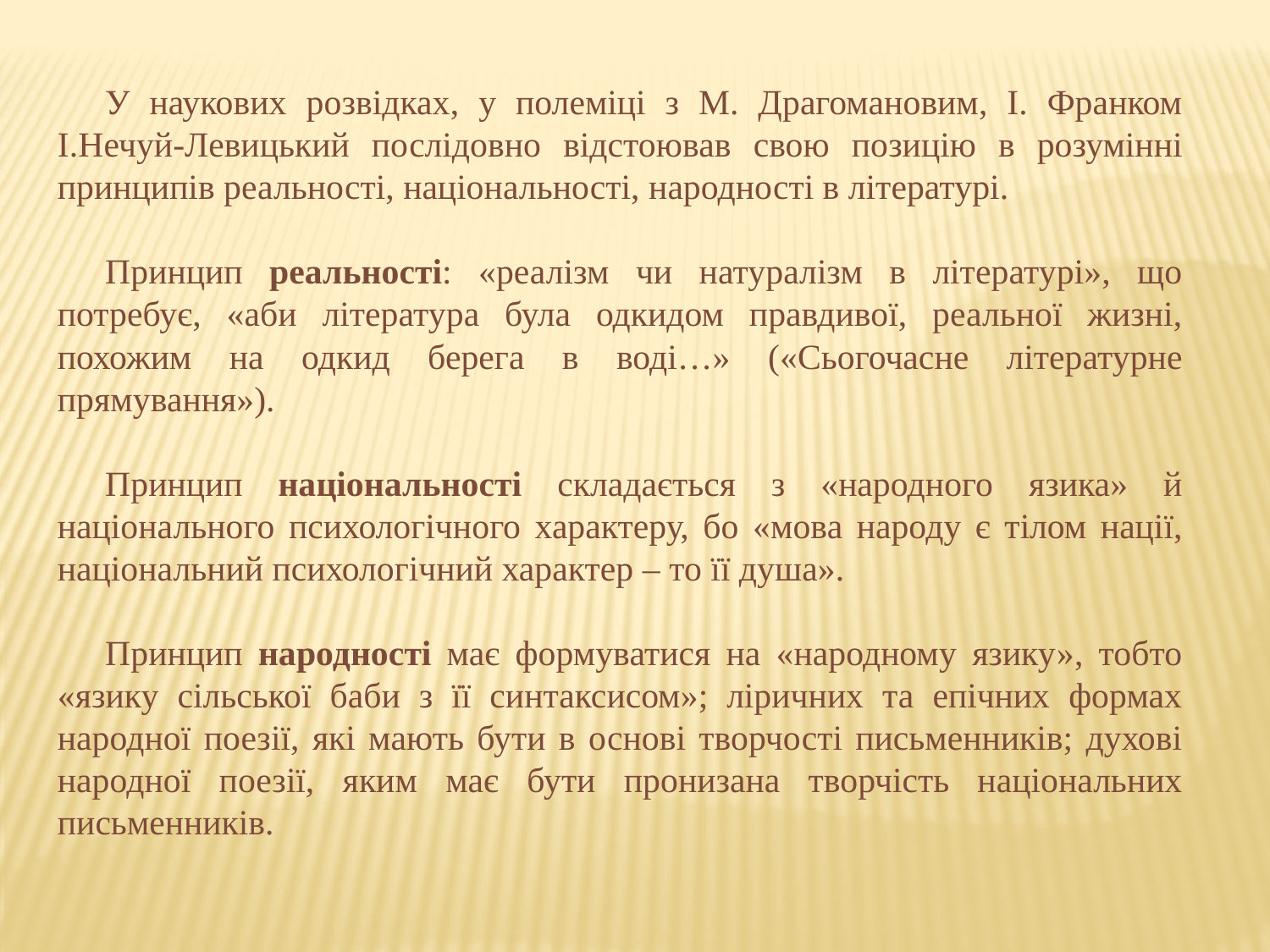

У наукових розвідках, у полеміці з М. Драгомановим, І. Франком І.Нечуй-Левицький послідовно відстоював свою позицію в розумінні принципів реальності, національності, народності в літературі.

Принцип реальності: «реалізм чи натуралізм в літературі», що потребує, «аби література була одкидом правдивої, реальної жизні, похожим на одкид берега в воді…» («Сьогочасне літературне прямування»).

Принцип національності складається з «народного язика» й національного психологічного характеру, бо «мова народу є тілом нації, національний психологічний характер – то її душа».

Принцип народності має формуватися на «народному язику», тобто «язику сільської баби з її синтаксисом»; ліричних та епічних формах народної поезії, які мають бути в основі творчості письменників; духові народної поезії, яким має бути пронизана творчість національних письменників.